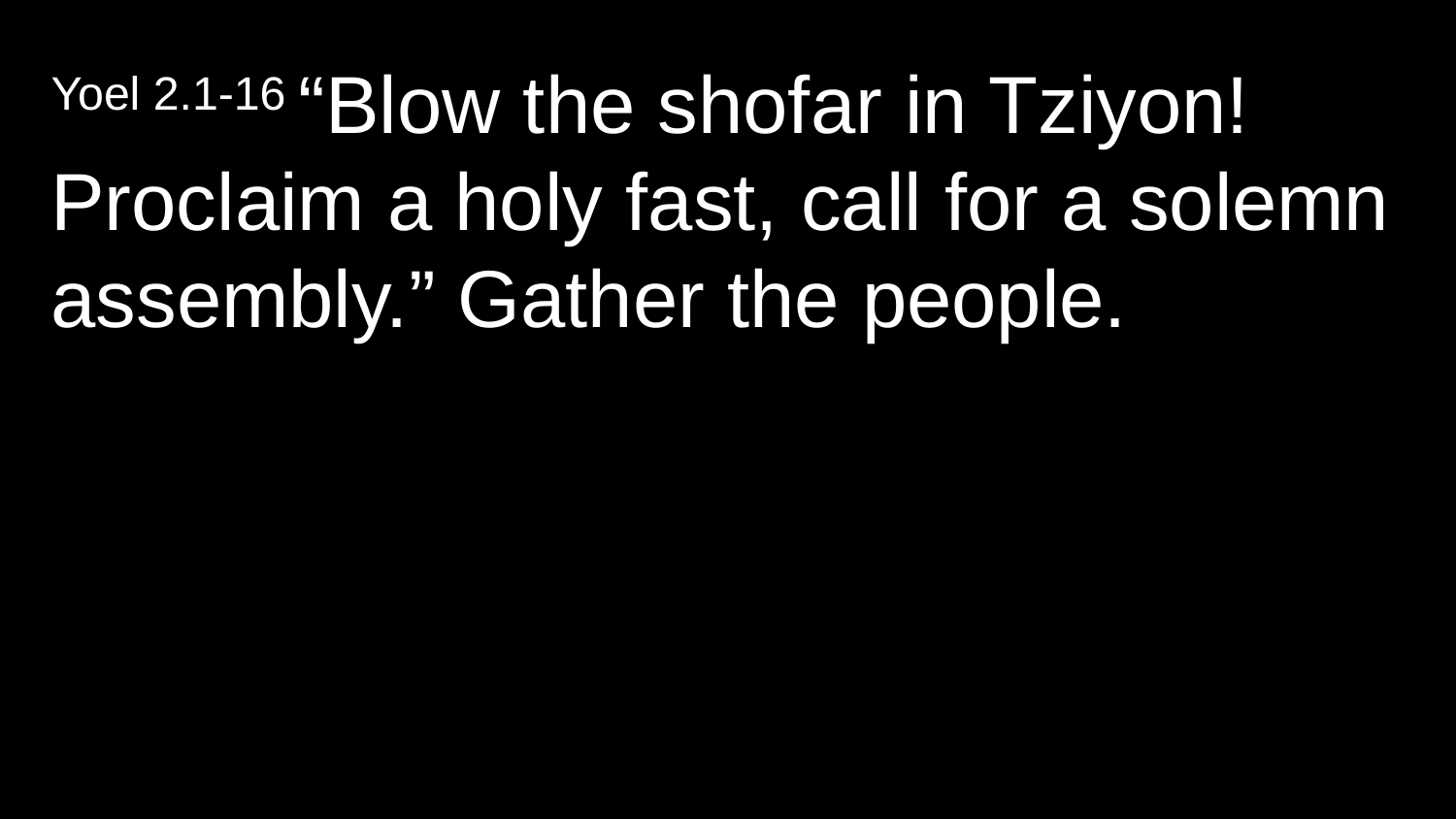

Yoel 2.1-16 “Blow the shofar in Tziyon! Proclaim a holy fast, call for a solemn assembly.” Gather the people.